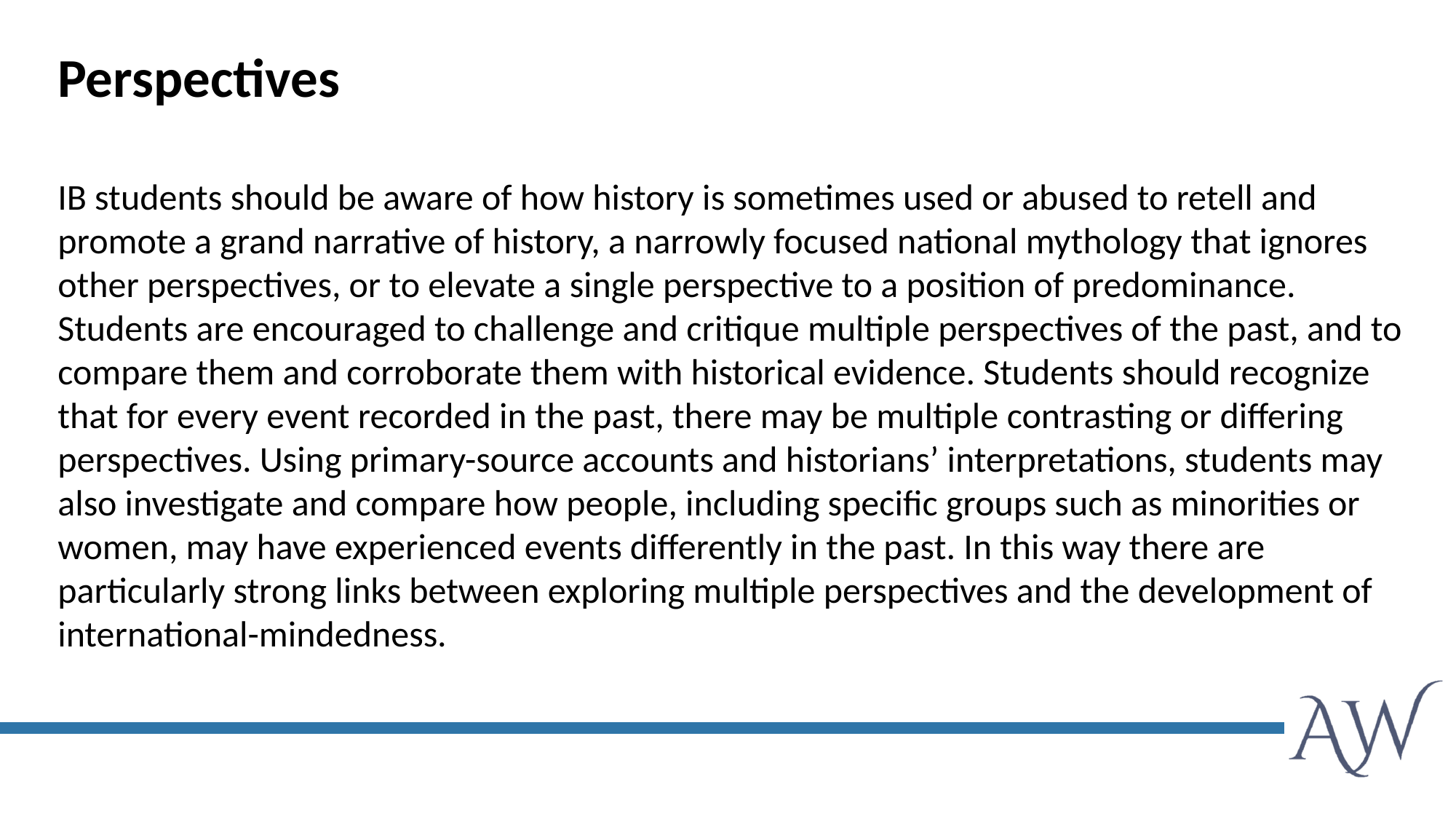

Perspectives

IB students should be aware of how history is sometimes used or abused to retell and promote a grand narrative of history, a narrowly focused national mythology that ignores other perspectives, or to elevate a single perspective to a position of predominance. Students are encouraged to challenge and critique multiple perspectives of the past, and to compare them and corroborate them with historical evidence. Students should recognize that for every event recorded in the past, there may be multiple contrasting or differing perspectives. Using primary-source accounts and historians’ interpretations, students may also investigate and compare how people, including specific groups such as minorities or women, may have experienced events differently in the past. In this way there are particularly strong links between exploring multiple perspectives and the development of international-mindedness.